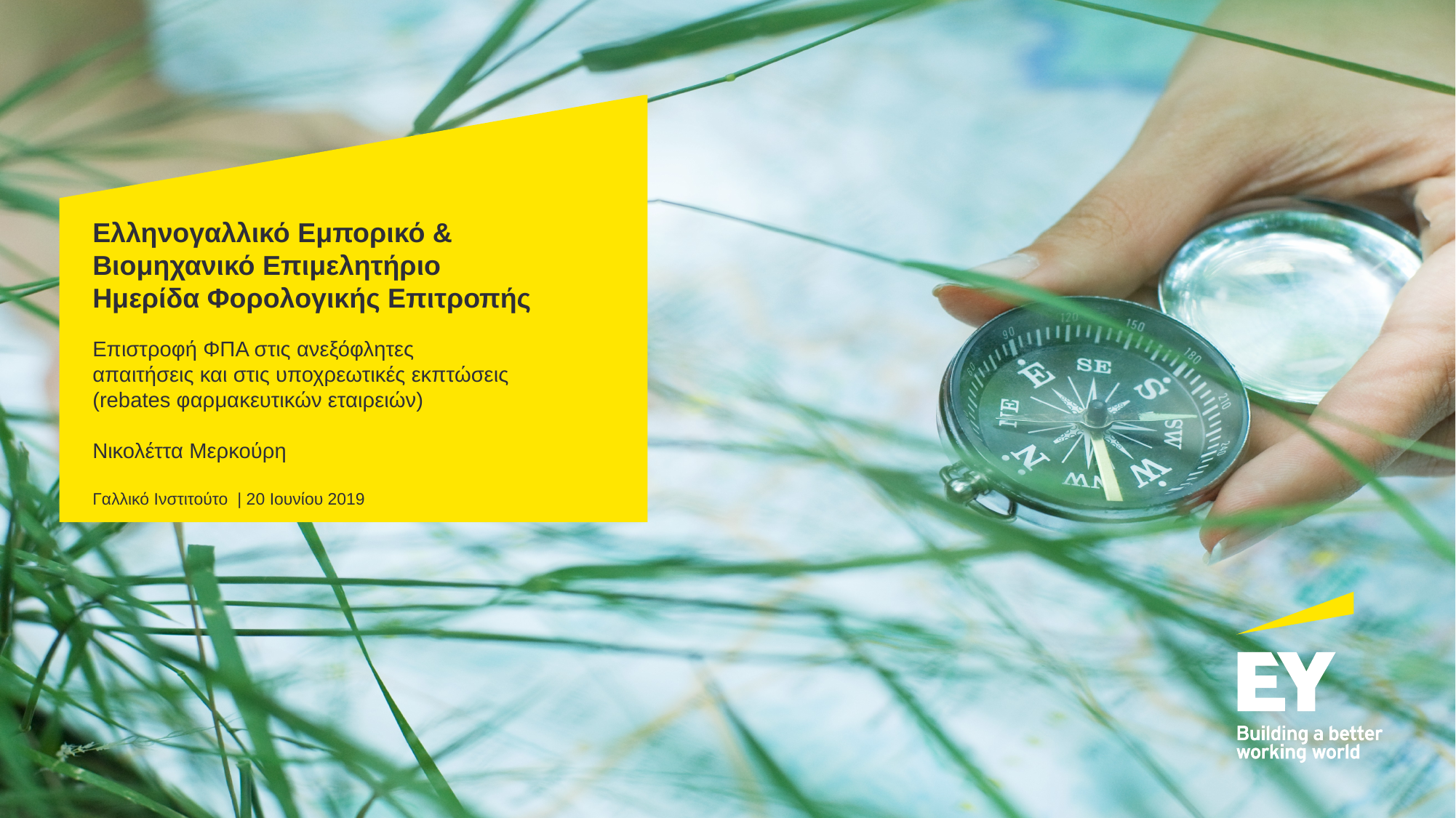

# Ελληνογαλλικό Εμπορικό & Βιομηχανικό Επιμελητήριο Ημερίδα Φορολογικής Επιτροπής
Επιστροφή ΦΠΑ στις ανεξόφλητες
απαιτήσεις και στις υποχρεωτικές εκπτώσεις
(rebates φαρμακευτικών εταιρειών)

Νικολέττα Μερκούρη

Γαλλικό Ινστιτούτο  | 20 Ιουνίου 2019